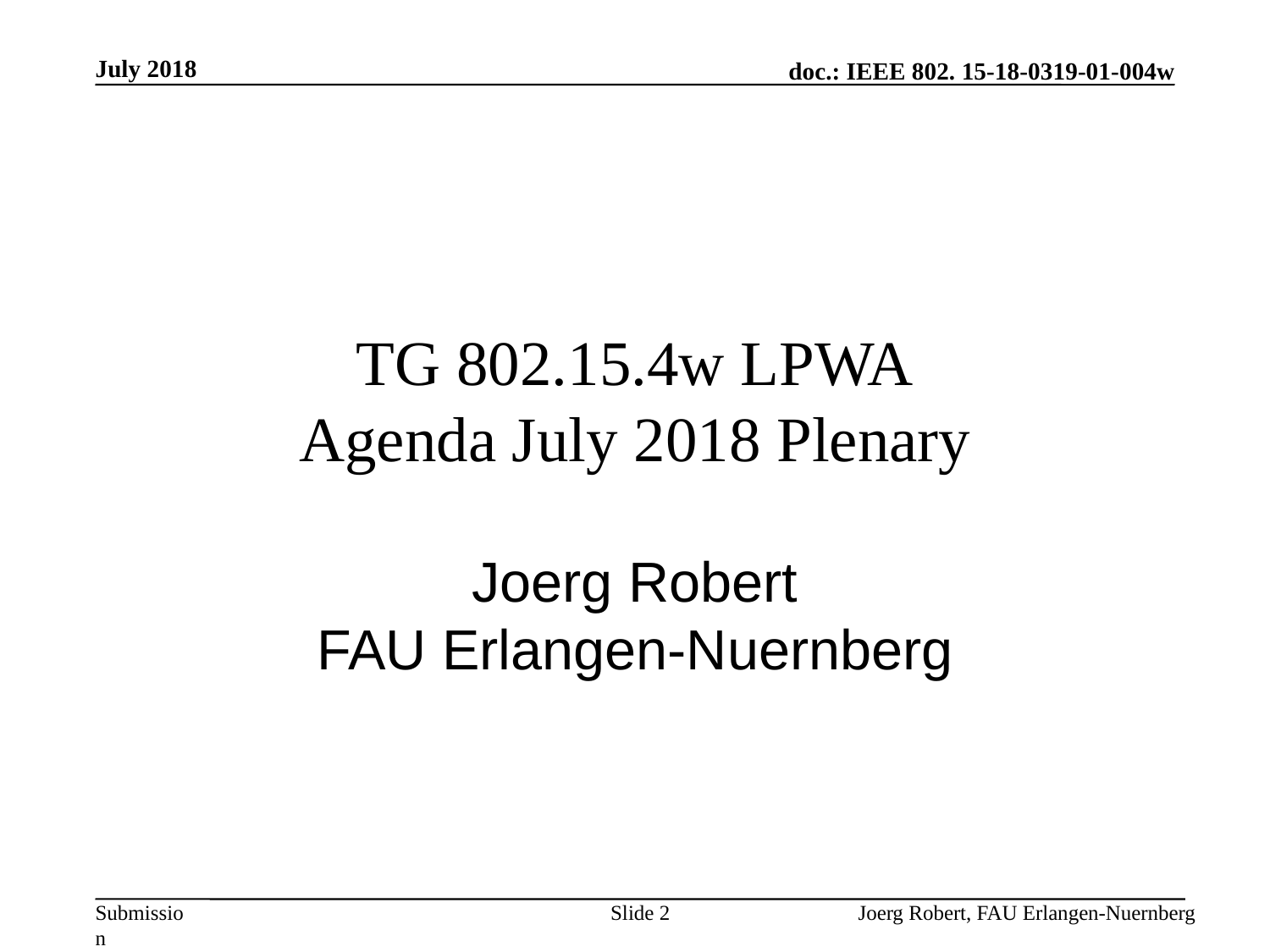

July 2018
# TG 802.15.4w LPWA Agenda July 2018 Plenary
Joerg Robert
FAU Erlangen-Nuernberg

Slide 2
Joerg Robert, FAU Erlangen-Nuernberg